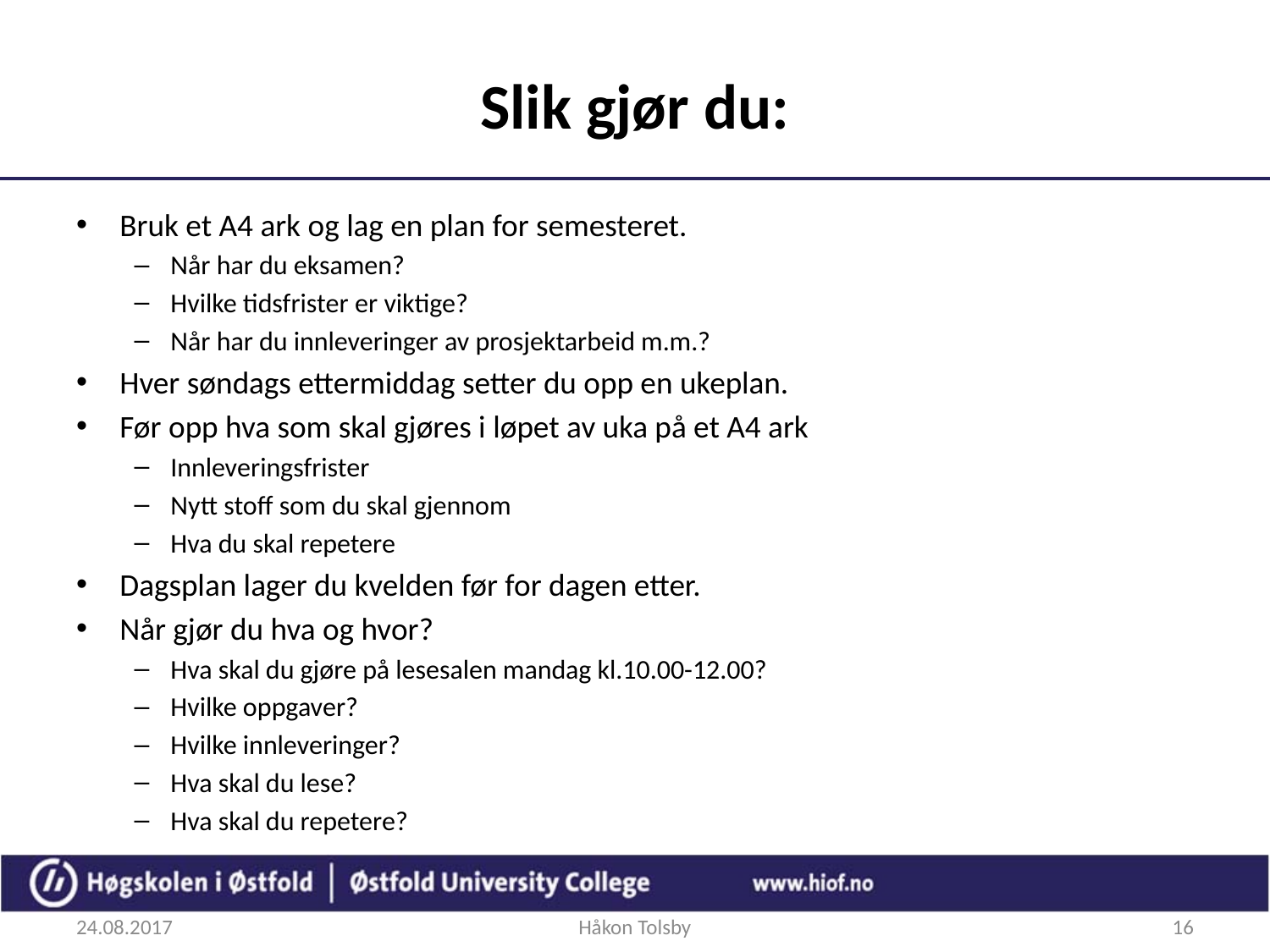

# Slik gjør du:
Bruk et A4 ark og lag en plan for semesteret.
Når har du eksamen?
Hvilke tidsfrister er viktige?
Når har du innleveringer av prosjektarbeid m.m.?
Hver søndags ettermiddag setter du opp en ukeplan.
Før opp hva som skal gjøres i løpet av uka på et A4 ark
Innleveringsfrister
Nytt stoff som du skal gjennom
Hva du skal repetere
Dagsplan lager du kvelden før for dagen etter.
Når gjør du hva og hvor?
Hva skal du gjøre på lesesalen mandag kl.10.00-12.00?
Hvilke oppgaver?
Hvilke innleveringer?
Hva skal du lese?
Hva skal du repetere?

24.08.2017
Håkon Tolsby
16